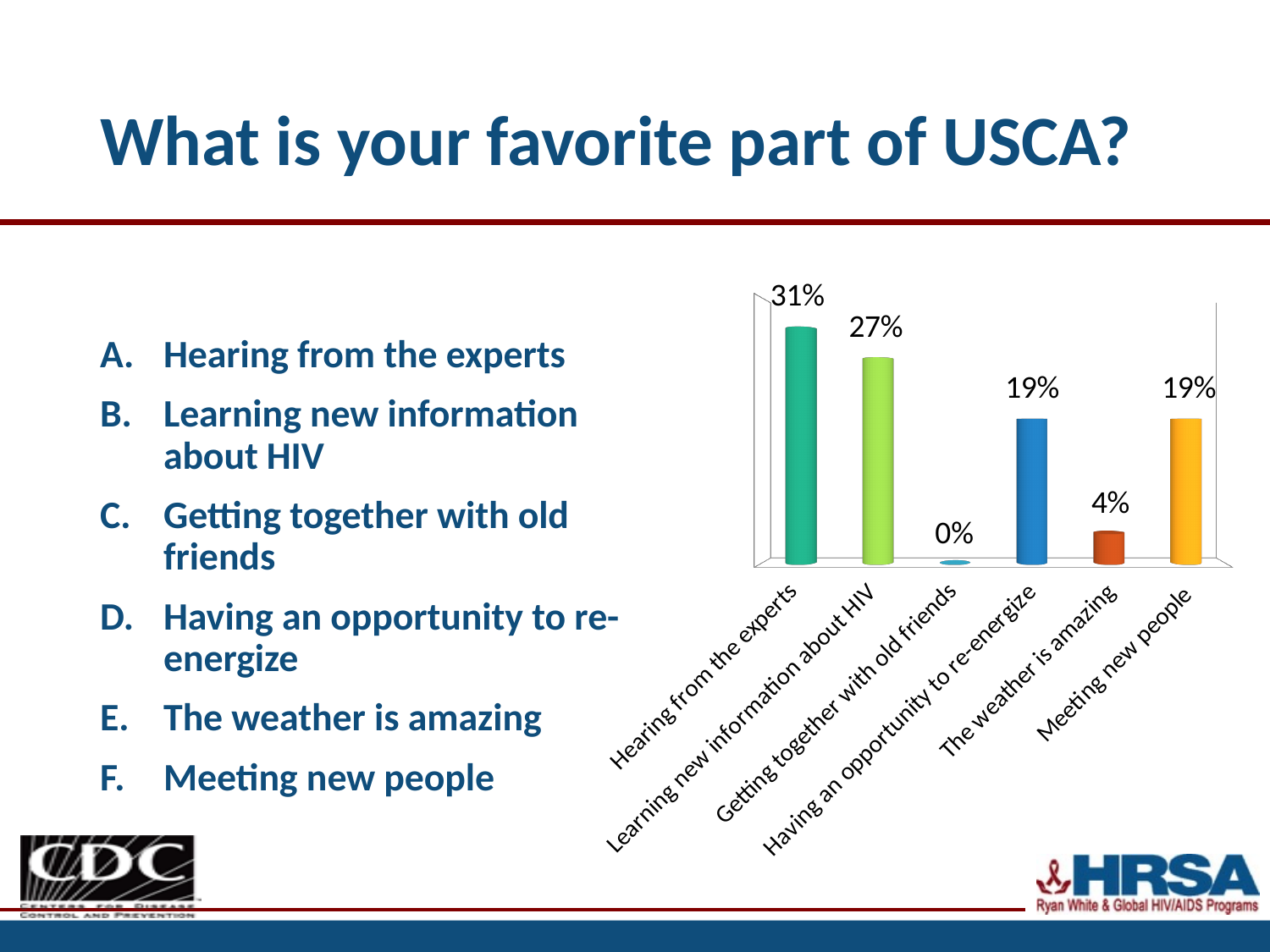

# What is your favorite part of USCA?

[unsupported chart]

Hearing from the experts
Learning new information about HIV
Getting together with old friends
Having an opportunity to re-energize
The weather is amazing
Meeting new people